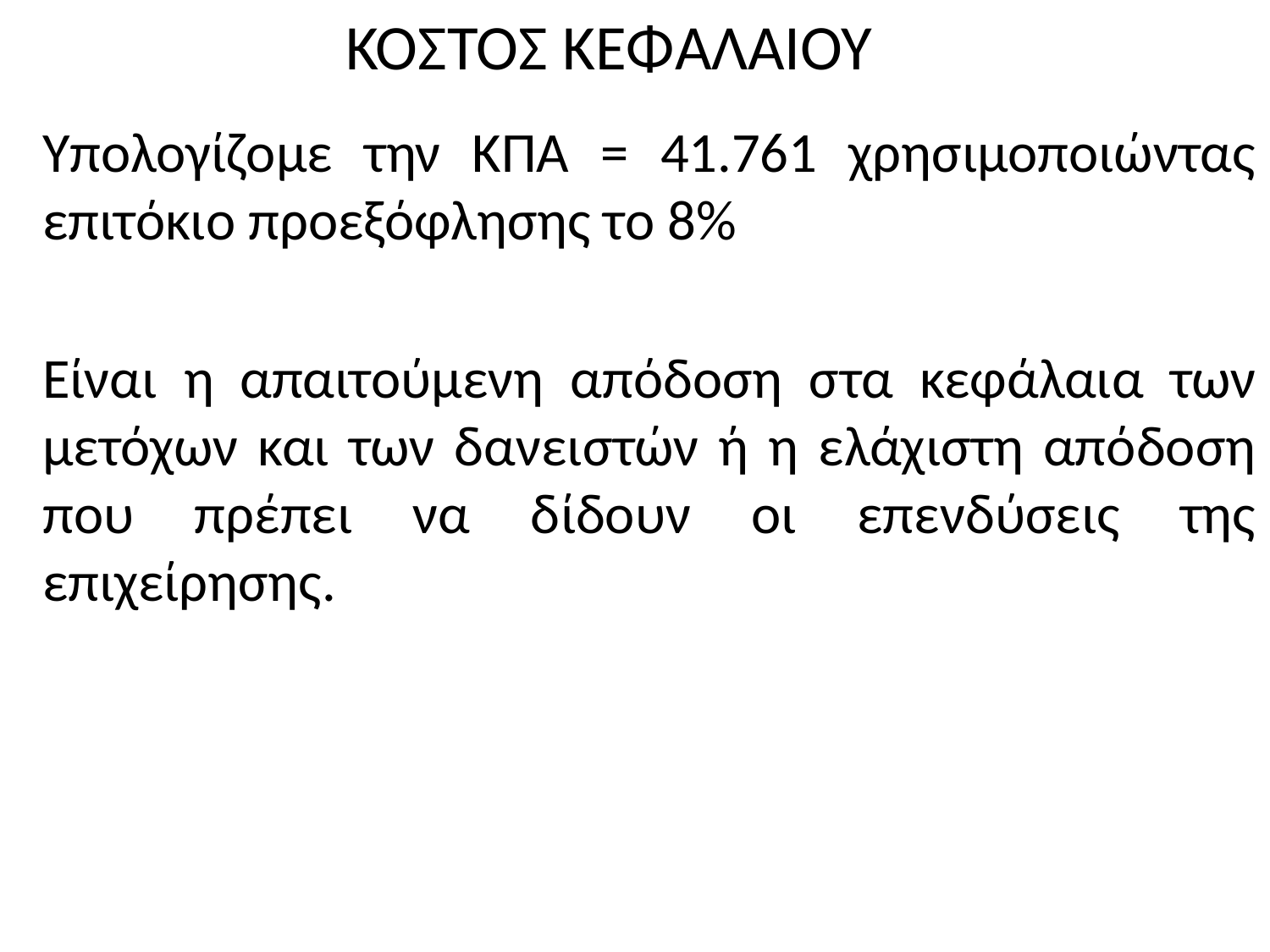

# ΚΟΣΤΟΣ ΚΕΦΑΛΑΙΟΥ
Υπολογίζομε την ΚΠΑ = 41.761 χρησιμοποιώντας επιτόκιο προεξόφλησης το 8%

Είναι η απαιτούμενη απόδοση στα κεφάλαια των μετόχων και των δανειστών ή η ελάχιστη απόδοση που πρέπει να δίδουν οι επενδύσεις της επιχείρησης.